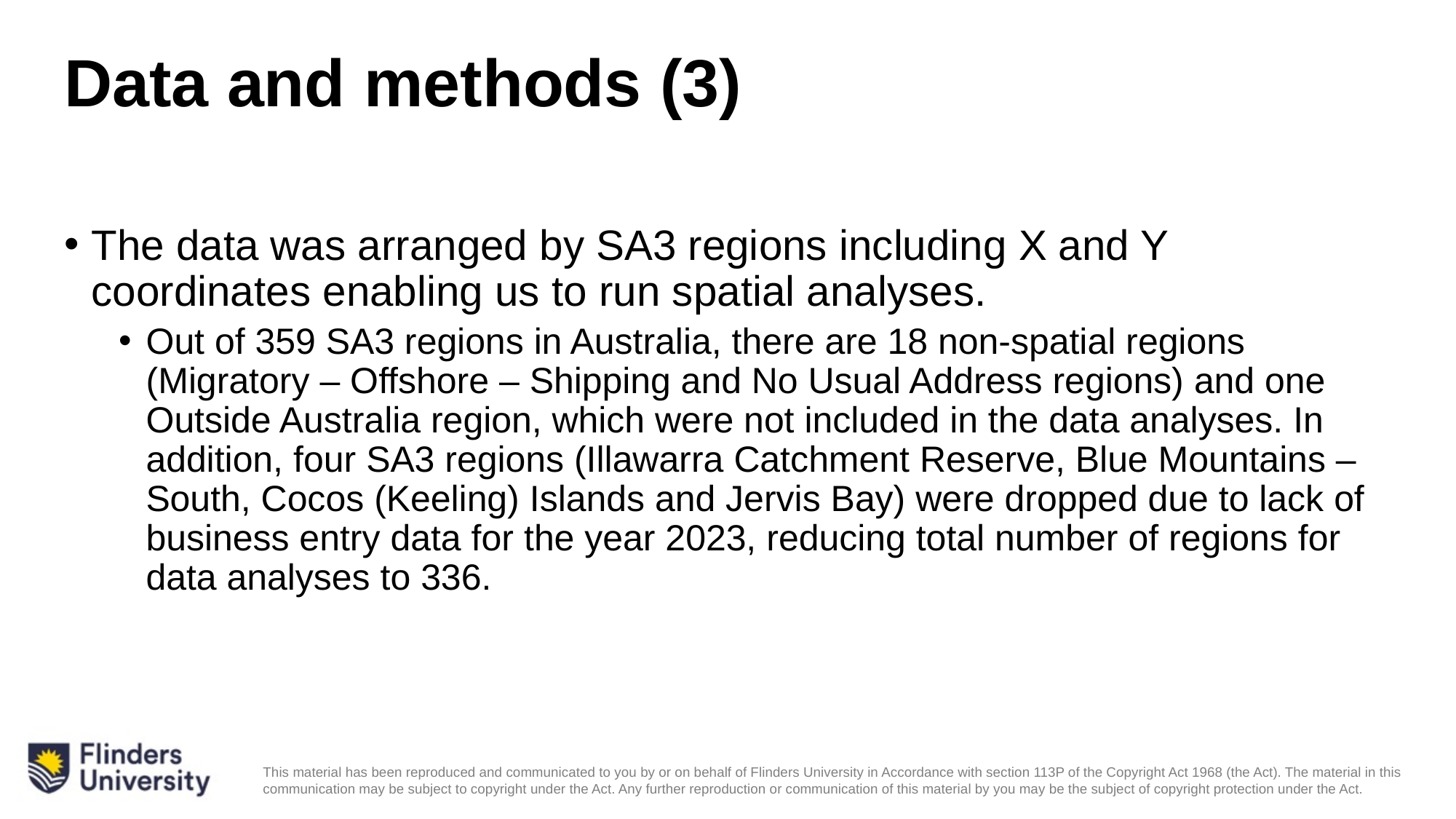

# Data and methods (3)
The data was arranged by SA3 regions including X and Y coordinates enabling us to run spatial analyses.
Out of 359 SA3 regions in Australia, there are 18 non-spatial regions (Migratory – Offshore – Shipping and No Usual Address regions) and one Outside Australia region, which were not included in the data analyses. In addition, four SA3 regions (Illawarra Catchment Reserve, Blue Mountains – South, Cocos (Keeling) Islands and Jervis Bay) were dropped due to lack of business entry data for the year 2023, reducing total number of regions for data analyses to 336.